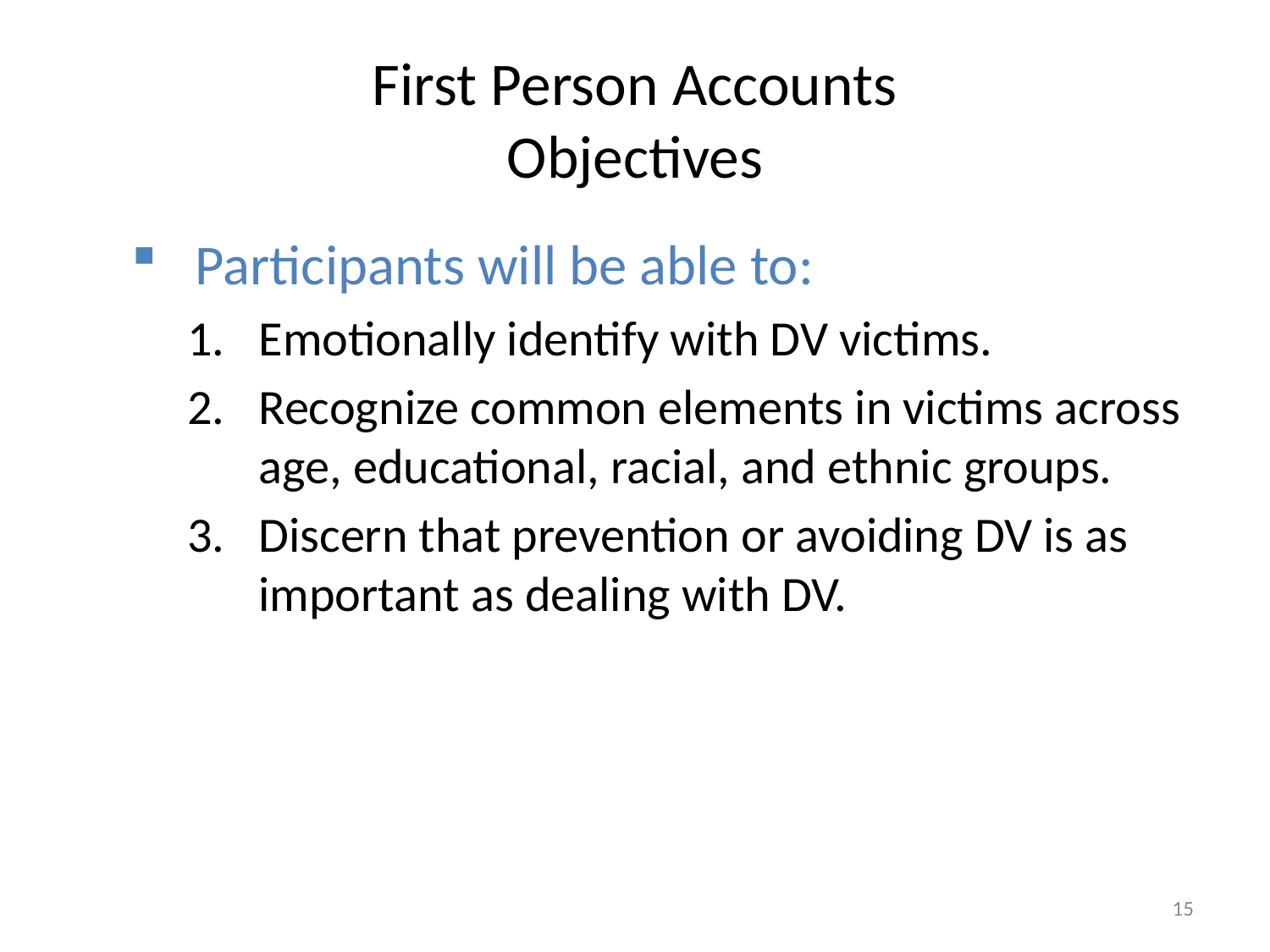

# First Person Accounts Objectives
Participants will be able to:
Emotionally identify with DV victims.
Recognize common elements in victims across age, educational, racial, and ethnic groups.
Discern that prevention or avoiding DV is as important as dealing with DV.

15